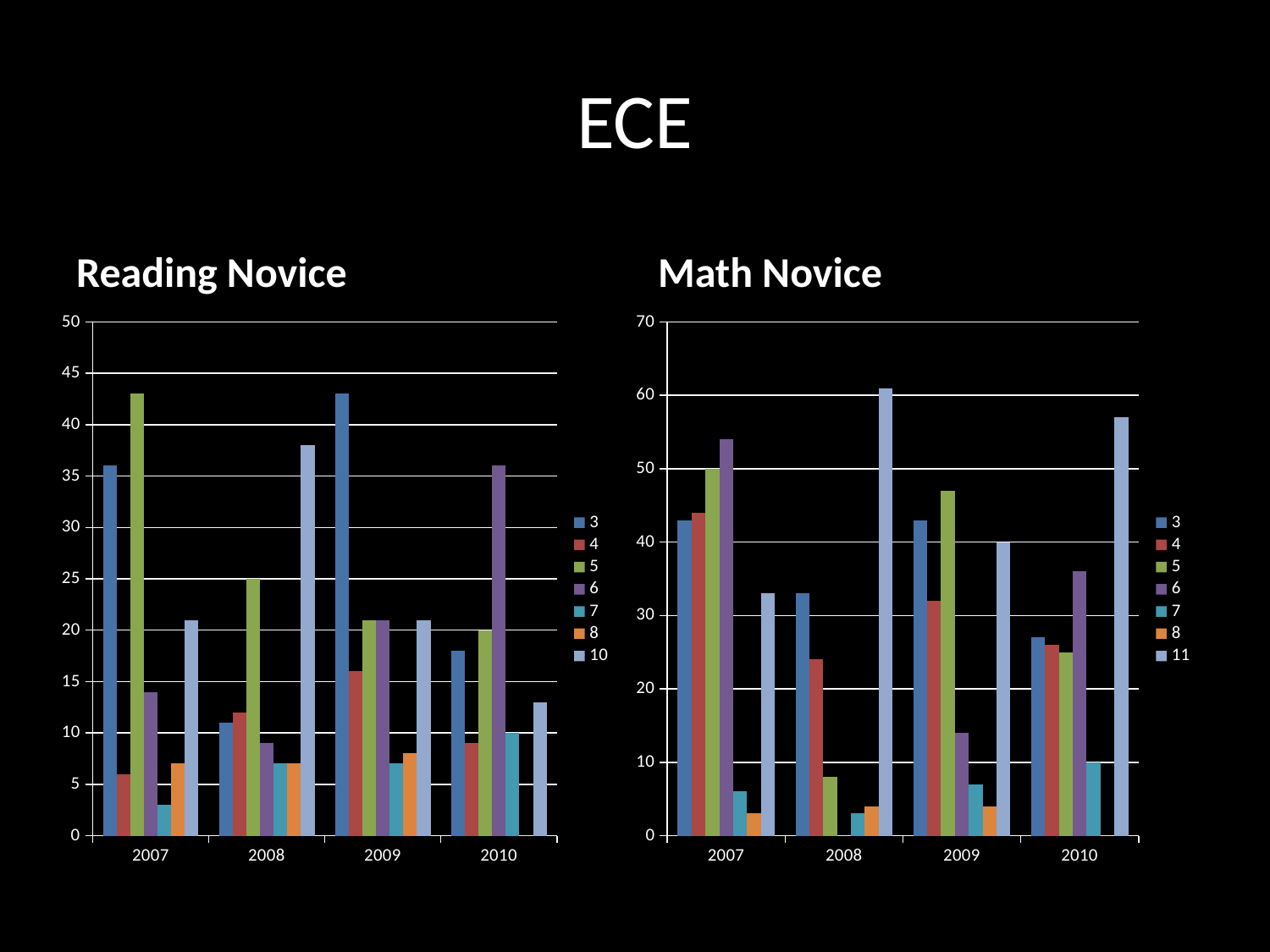

# ECE
Reading Novice
Math Novice

### Chart

| Category | 3 | 4 | 5 | 6 | 7 | 8 | 10 |
|---|---|---|---|---|---|---|---|
| 2007.0 | 36.0 | 6.0 | 43.0 | 14.0 | 3.0 | 7.0 | 21.0 |
| 2008.0 | 11.0 | 12.0 | 25.0 | 9.0 | 7.0 | 7.0 | 38.0 |
| 2009.0 | 43.0 | 16.0 | 21.0 | 21.0 | 7.0 | 8.0 | 21.0 |
| 2010.0 | 18.0 | 9.0 | 20.0 | 36.0 | 10.0 | 0.0 | 13.0 |

### Chart

| Category | 3 | 4 | 5 | 6 | 7 | 8 | 11 |
|---|---|---|---|---|---|---|---|
| 2007.0 | 43.0 | 44.0 | 50.0 | 54.0 | 6.0 | 3.0 | 33.0 |
| 2008.0 | 33.0 | 24.0 | 8.0 | 0.0 | 3.0 | 4.0 | 61.0 |
| 2009.0 | 43.0 | 32.0 | 47.0 | 14.0 | 7.0 | 4.0 | 40.0 |
| 2010.0 | 27.0 | 26.0 | 25.0 | 36.0 | 10.0 | 0.0 | 57.0 |